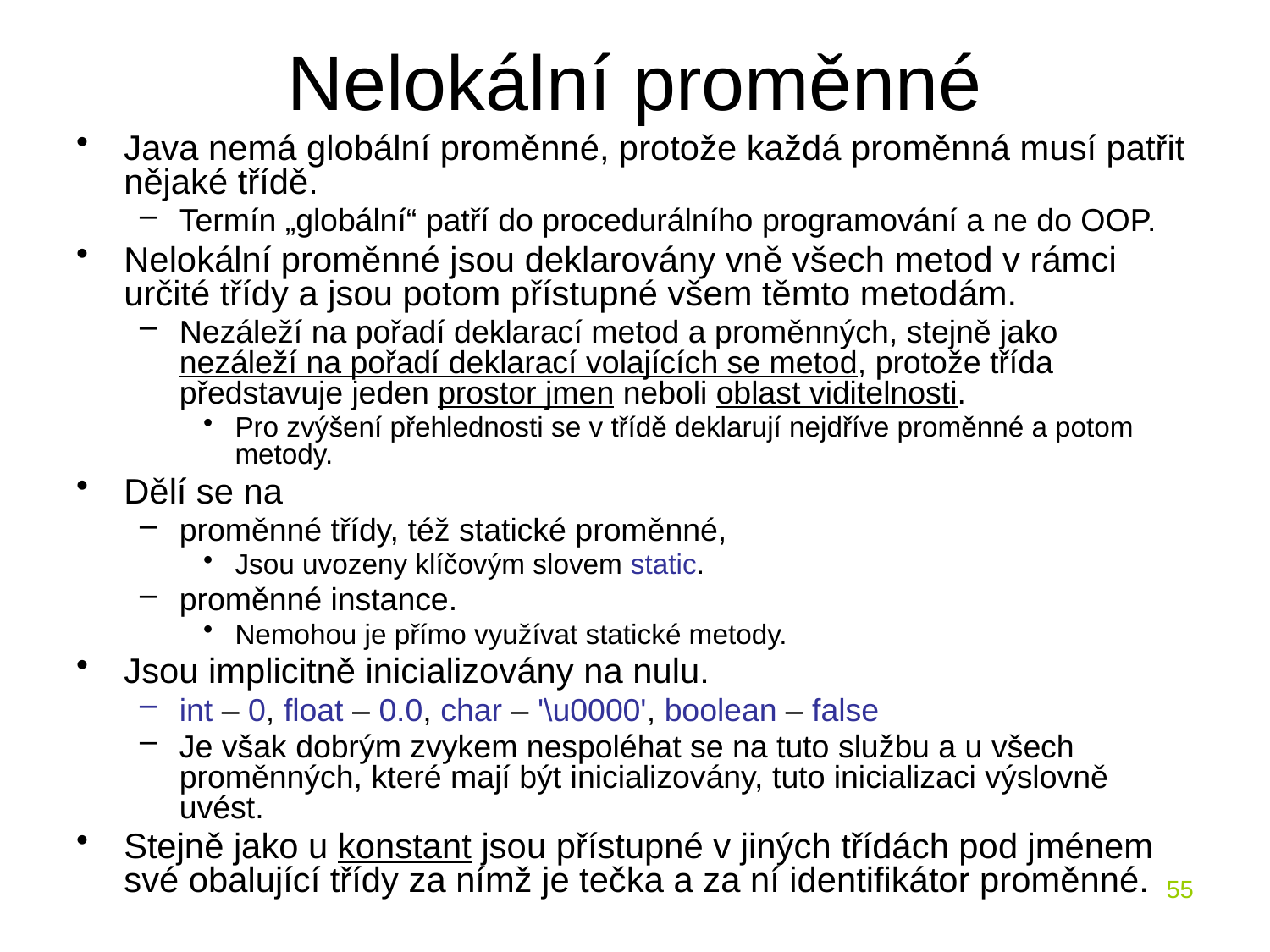

# Nelokální proměnné
Java nemá globální proměnné, protože každá proměnná musí patřit nějaké třídě.
Termín „globální“ patří do procedurálního programování a ne do OOP.
Nelokální proměnné jsou deklarovány vně všech metod v rámci určité třídy a jsou potom přístupné všem těmto metodám.
Nezáleží na pořadí deklarací metod a proměnných, stejně jako nezáleží na pořadí deklarací volajících se metod, protože třída představuje jeden prostor jmen neboli oblast viditelnosti.
Pro zvýšení přehlednosti se v třídě deklarují nejdříve proměnné a potom metody.
Dělí se na
proměnné třídy, též statické proměnné,
Jsou uvozeny klíčovým slovem static.
proměnné instance.
Nemohou je přímo využívat statické metody.
Jsou implicitně inicializovány na nulu.
int – 0, float – 0.0, char – '\u0000', boolean – false
Je však dobrým zvykem nespoléhat se na tuto službu a u všech proměnných, které mají být inicializovány, tuto inicializaci výslovně uvést.
Stejně jako u konstant jsou přístupné v jiných třídách pod jménem své obalující třídy za nímž je tečka a za ní identifikátor proměnné.
55